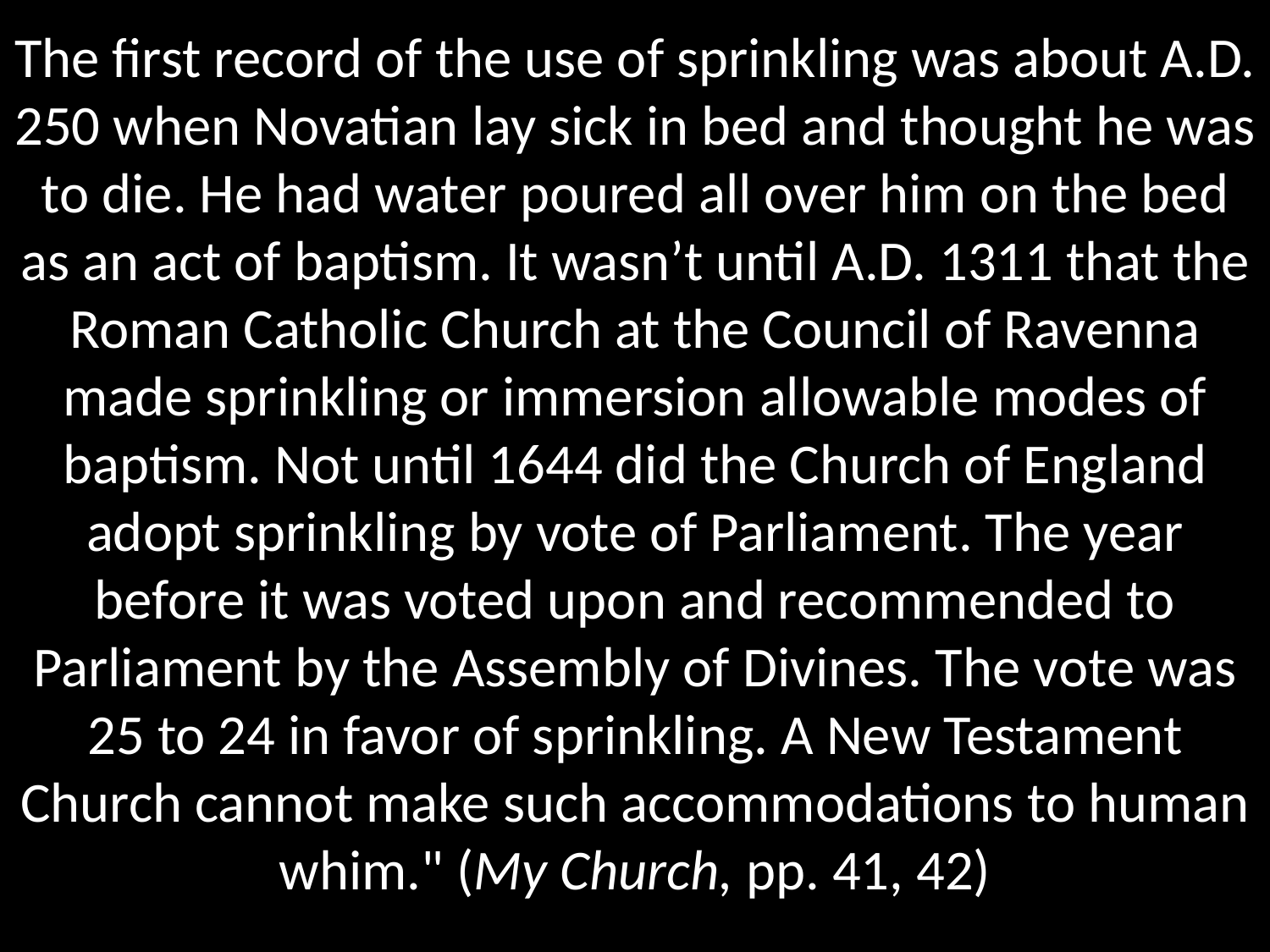

# The first record of the use of sprinkling was about a.d. 250 when Novatian lay sick in bed and thought he was to die. He had water poured all over him on the bed as an act of baptism. It wasn’t until a.d. 1311 that the Roman Catholic Church at the Council of Ravenna made sprinkling or immersion allowable modes of baptism. Not until 1644 did the Church of England adopt sprinkling by vote of Parliament. The year before it was voted upon and recommended to Parliament by the Assembly of Divines. The vote was 25 to 24 in favor of sprinkling. A New Testament Church cannot make such accommodations to human whim." (My Church, pp. 41, 42)